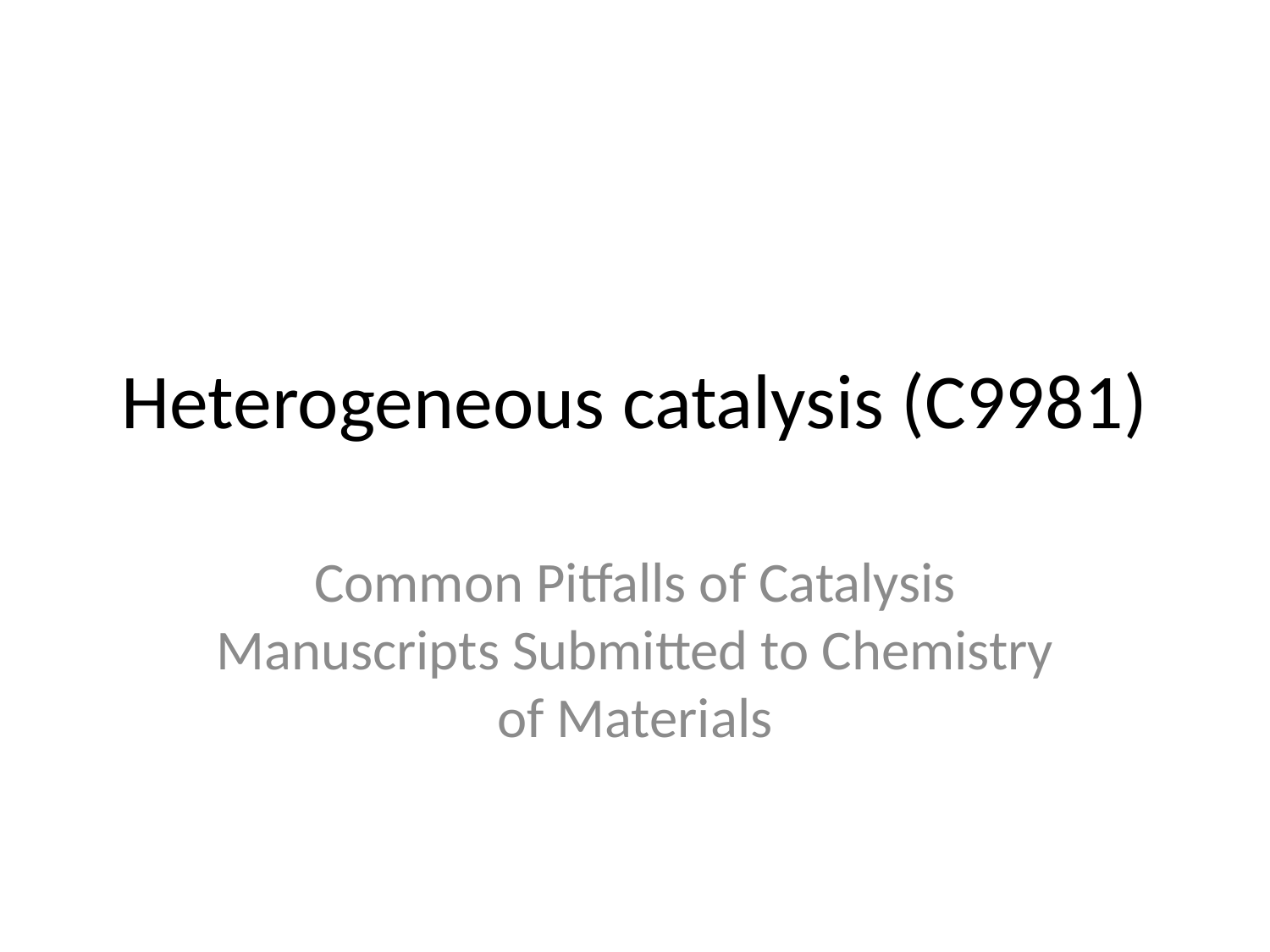

# Heterogeneous catalysis (C9981)
Common Pitfalls of Catalysis Manuscripts Submitted to Chemistry of Materials